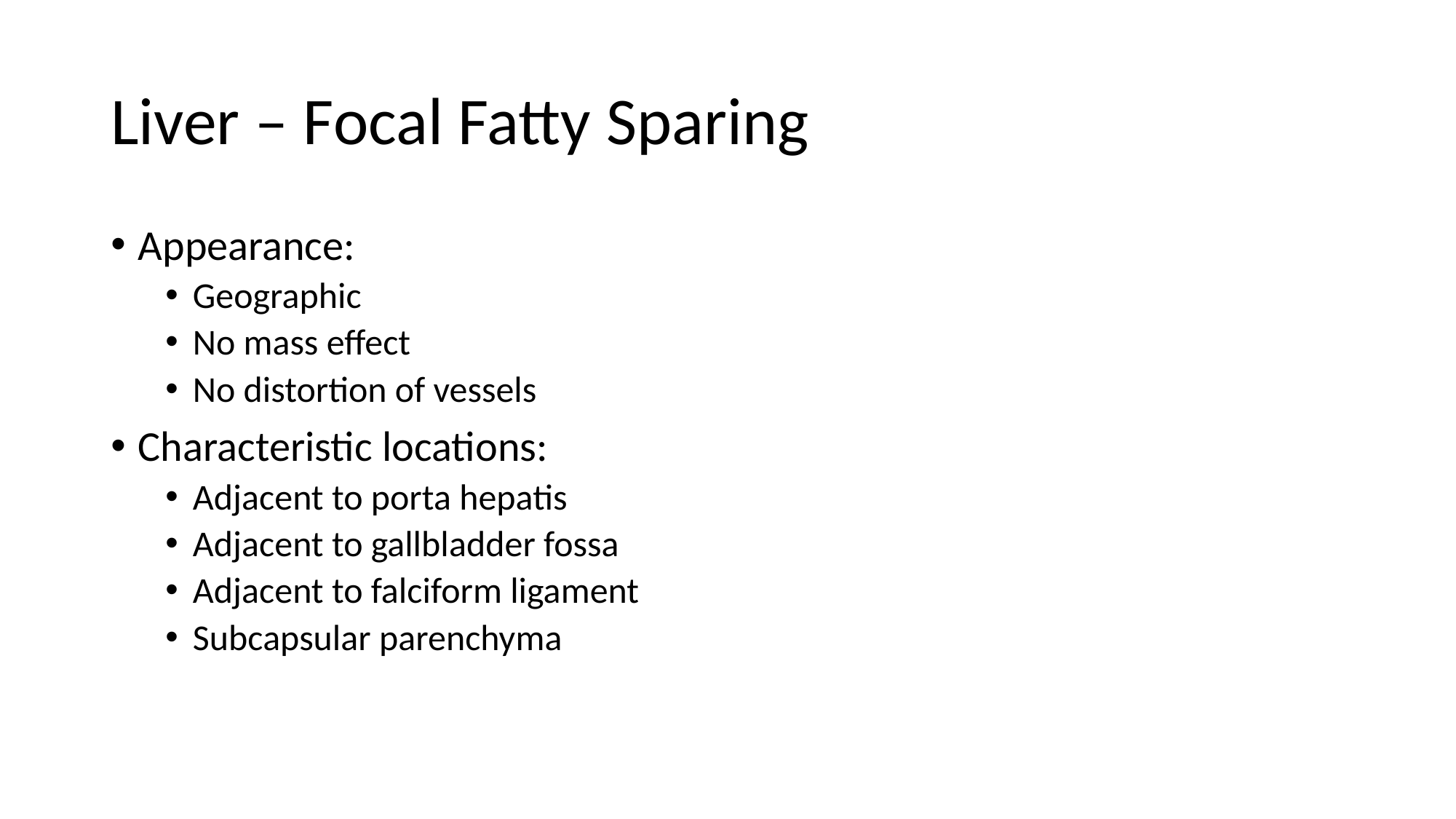

# Liver – Focal Fatty Sparing
Appearance:
Geographic
No mass effect
No distortion of vessels
Characteristic locations:
Adjacent to porta hepatis
Adjacent to gallbladder fossa
Adjacent to falciform ligament
Subcapsular parenchyma